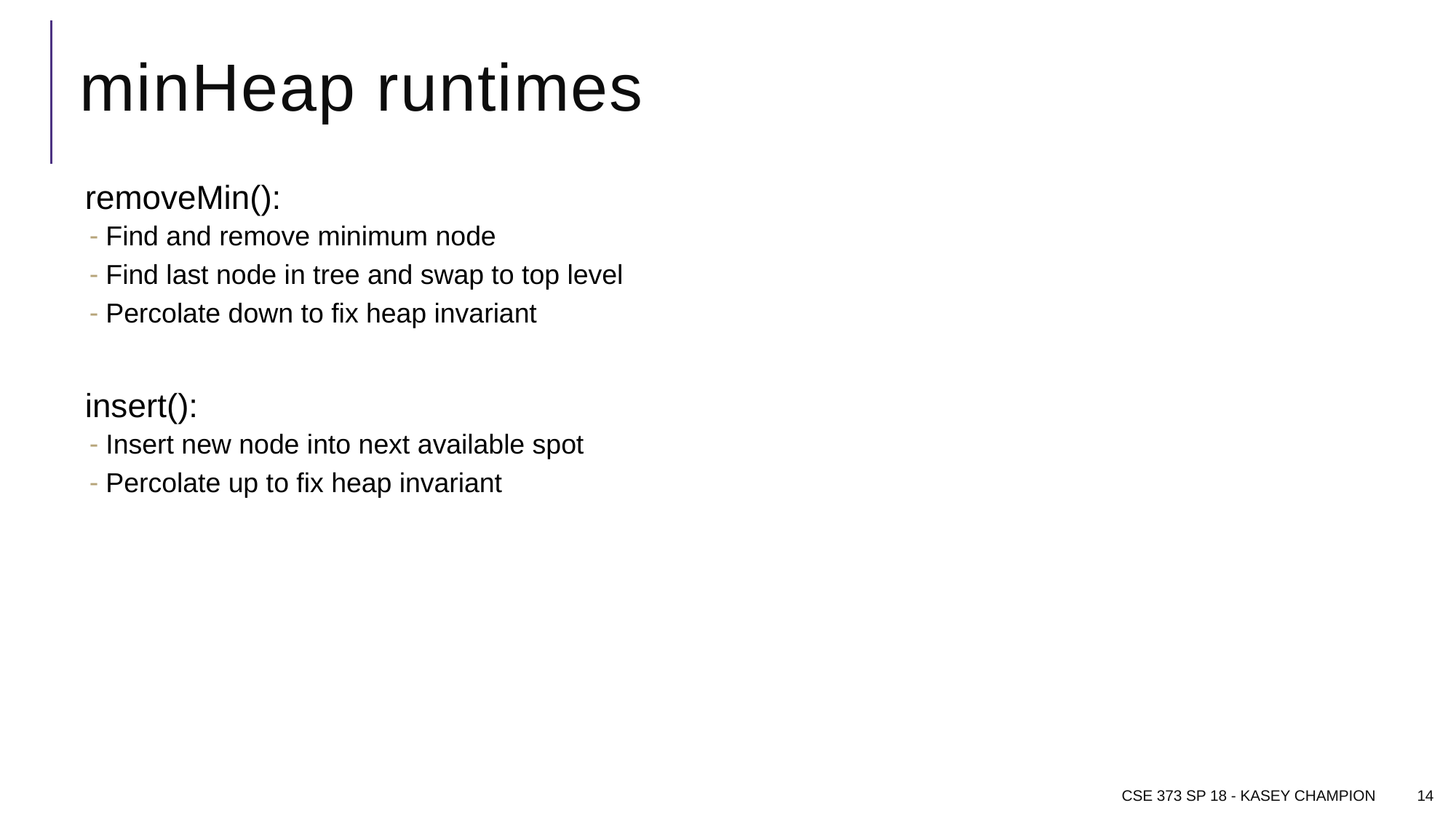

# minHeap runtimes
removeMin():
Find and remove minimum node
Find last node in tree and swap to top level
Percolate down to fix heap invariant
insert():
Insert new node into next available spot
Percolate up to fix heap invariant
CSE 373 SP 18 - Kasey Champion
14